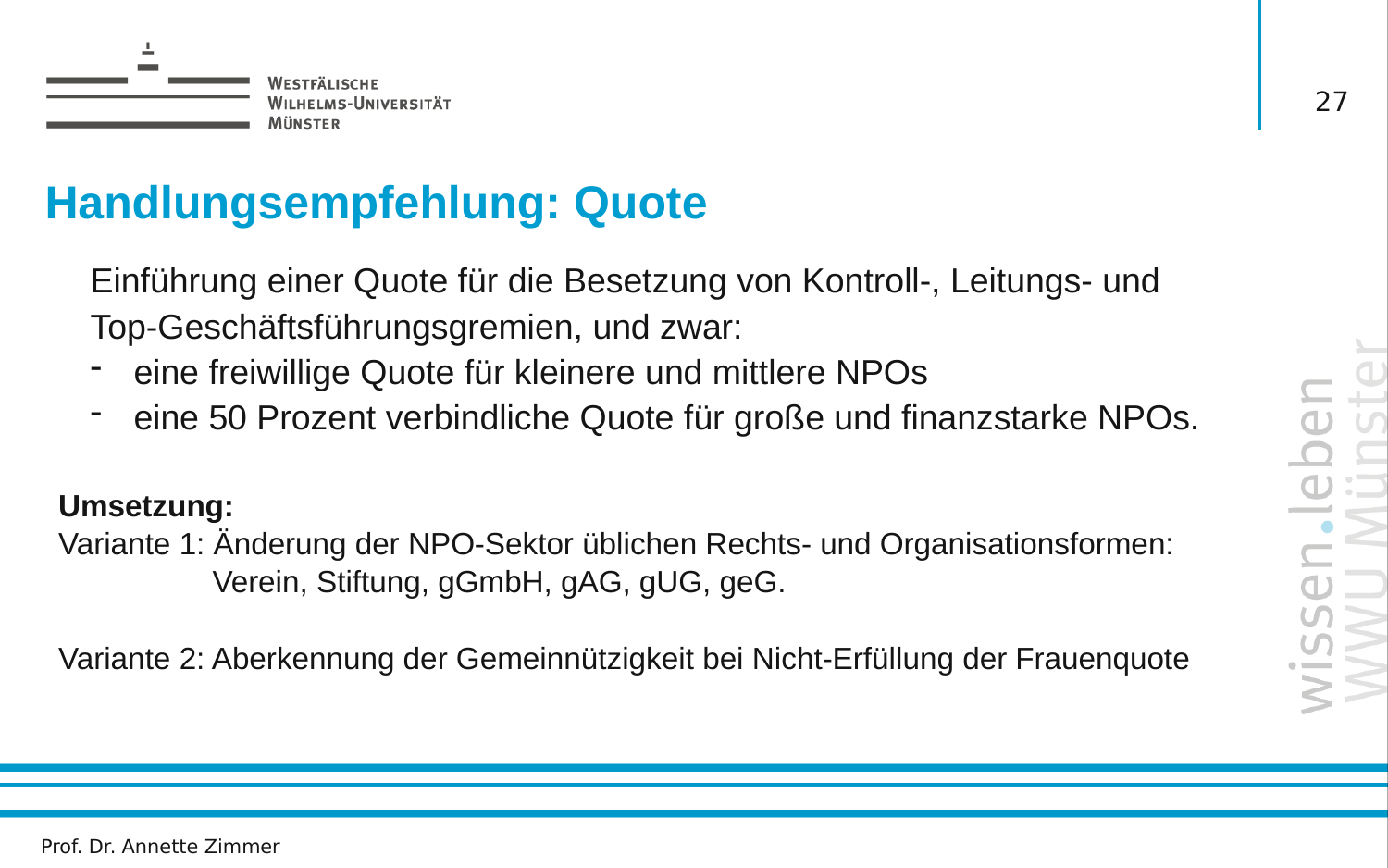

27
# Handlungsempfehlung: Quote
Einführung einer Quote für die Besetzung von Kontroll-, Leitungs- und
Top-Geschäftsführungsgremien, und zwar:
eine freiwillige Quote für kleinere und mittlere NPOs
eine 50 Prozent verbindliche Quote für große und finanzstarke NPOs.

Umsetzung:
Variante 1: Änderung der NPO-Sektor üblichen Rechts- und Organisationsformen:
                  Verein, Stiftung, gGmbH, gAG, gUG, geG.
Variante 2: Aberkennung der Gemeinnützigkeit bei Nicht-Erfüllung der Frauenquote